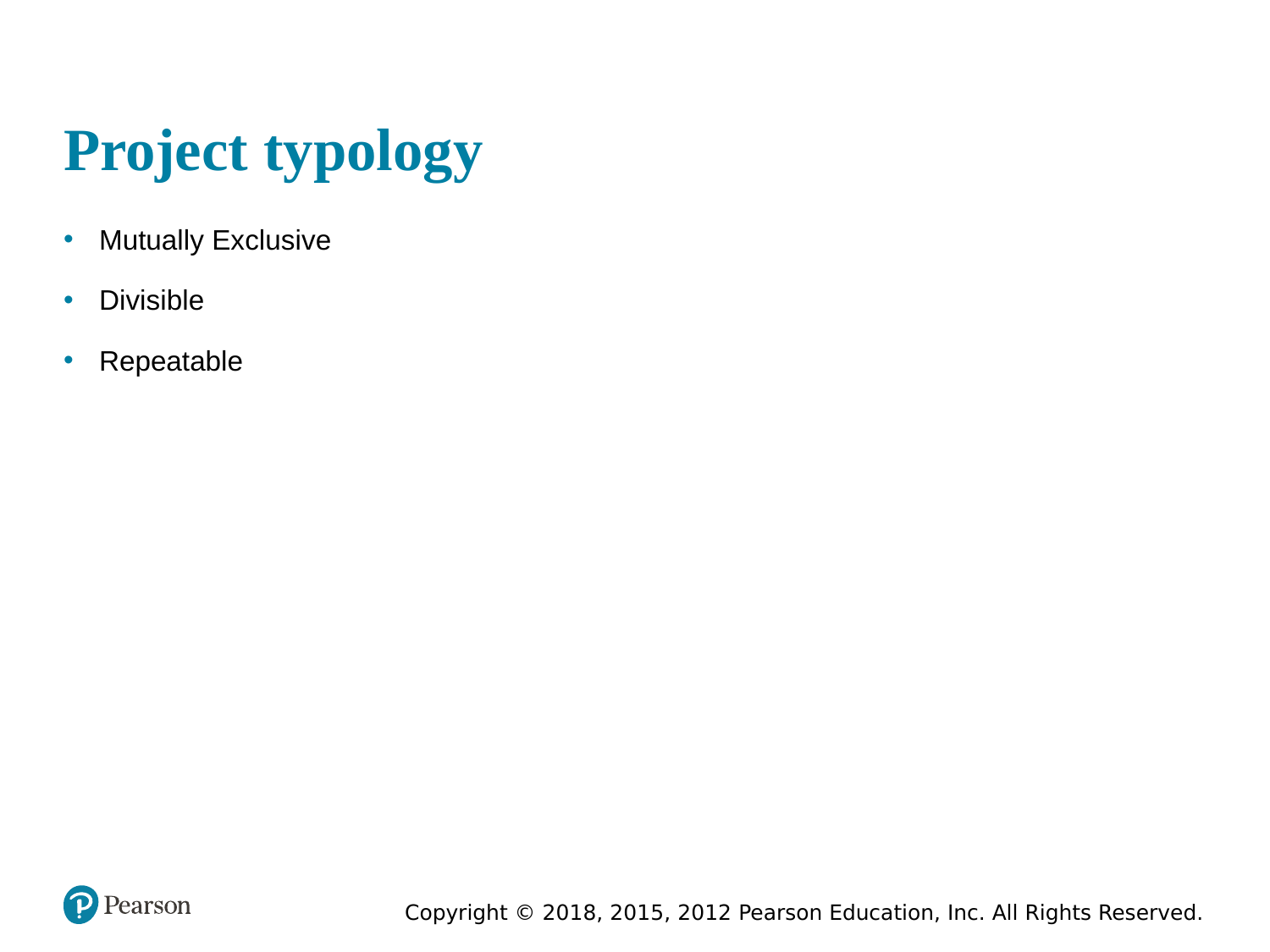

# Project typology
Mutually Exclusive
Divisible
Repeatable